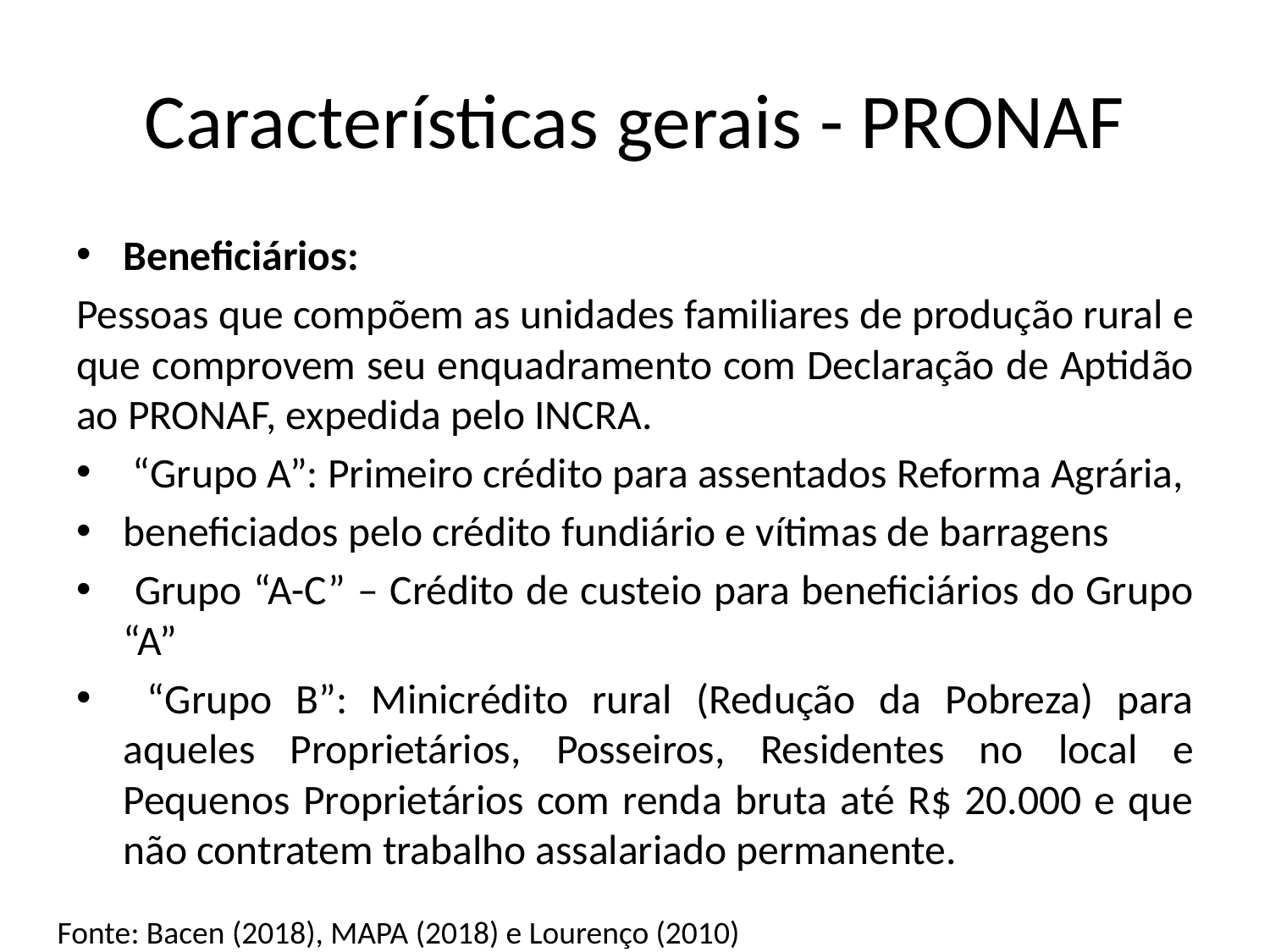

# Características gerais - PRONAF
Beneficiários:
Pessoas que compõem as unidades familiares de produção rural e que comprovem seu enquadramento com Declaração de Aptidão ao PRONAF, expedida pelo INCRA.
 “Grupo A”: Primeiro crédito para assentados Reforma Agrária,
beneficiados pelo crédito fundiário e vítimas de barragens
 Grupo “A-C” – Crédito de custeio para beneficiários do Grupo “A”
 “Grupo B”: Minicrédito rural (Redução da Pobreza) para aqueles Proprietários, Posseiros, Residentes no local e Pequenos Proprietários com renda bruta até R$ 20.000 e que não contratem trabalho assalariado permanente.
Fonte: Bacen (2018), MAPA (2018) e Lourenço (2010)